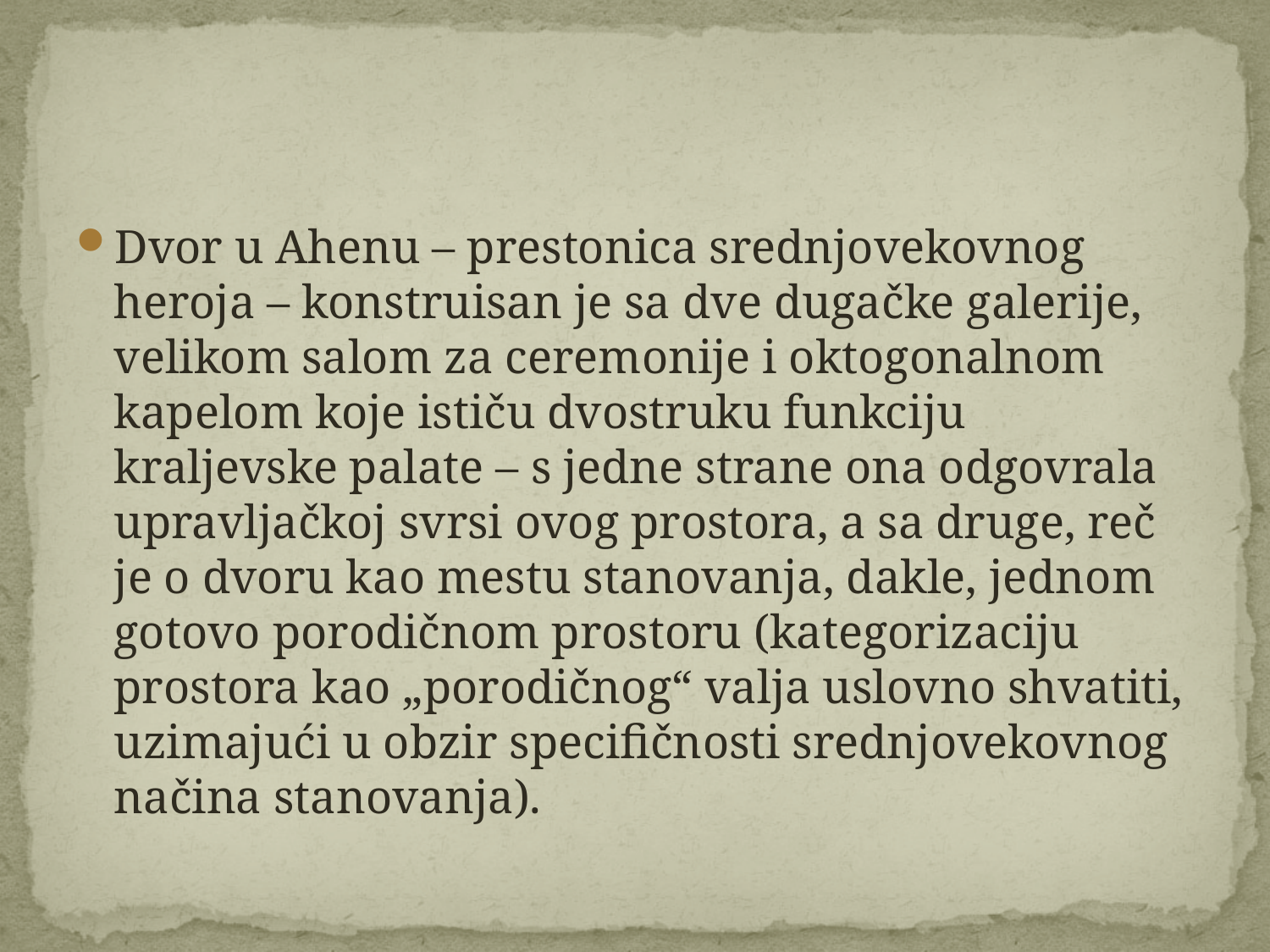

Dvor u Ahenu – prestonica srednjovekovnog heroja – konstruisan je sa dve dugačke galerije, velikom salom za ceremonije i oktogonalnom kapelom koje ističu dvostruku funkciju kraljevske palate – s jedne strane ona odgovrala upravljačkoj svrsi ovog prostora, a sa druge, reč je o dvoru kao mestu stanovanja, dakle, jednom gotovo porodičnom prostoru (kategorizaciju prostora kao „porodičnog“ valja uslovno shvatiti, uzimajući u obzir specifičnosti srednjovekovnog načina stanovanja).